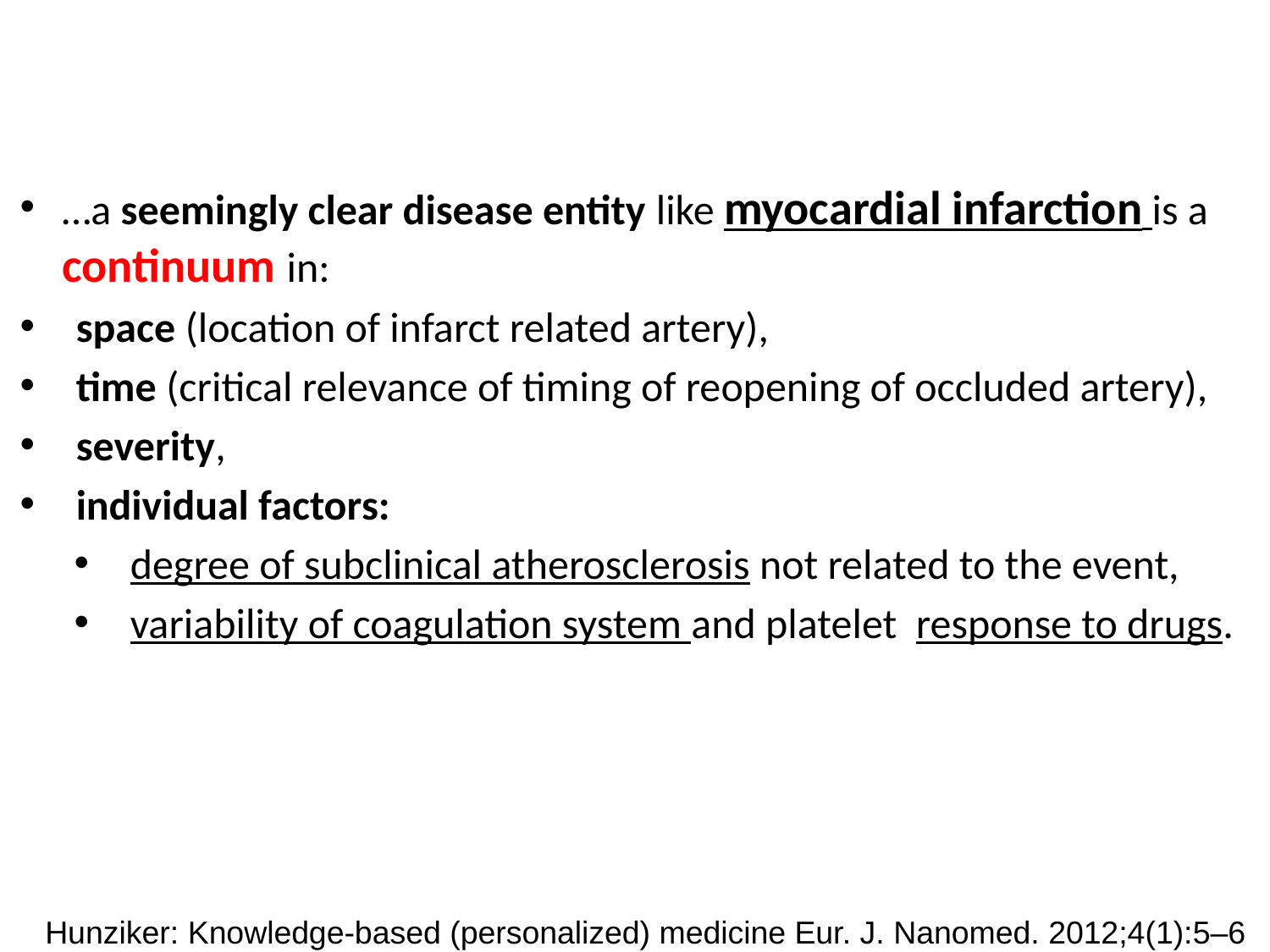

# …a seemingly clear disease entity like myocardial infarction is a continuum in:
space (location of infarct related artery),
time (critical relevance of timing of reopening of occluded artery),
severity,
individual factors:
degree of subclinical atherosclerosis not related to the event,
variability of coagulation system and platelet  response to drugs.
Hunziker: Knowledge-based (personalized) medicine Eur. J. Nanomed. 2012;4(1):5–6